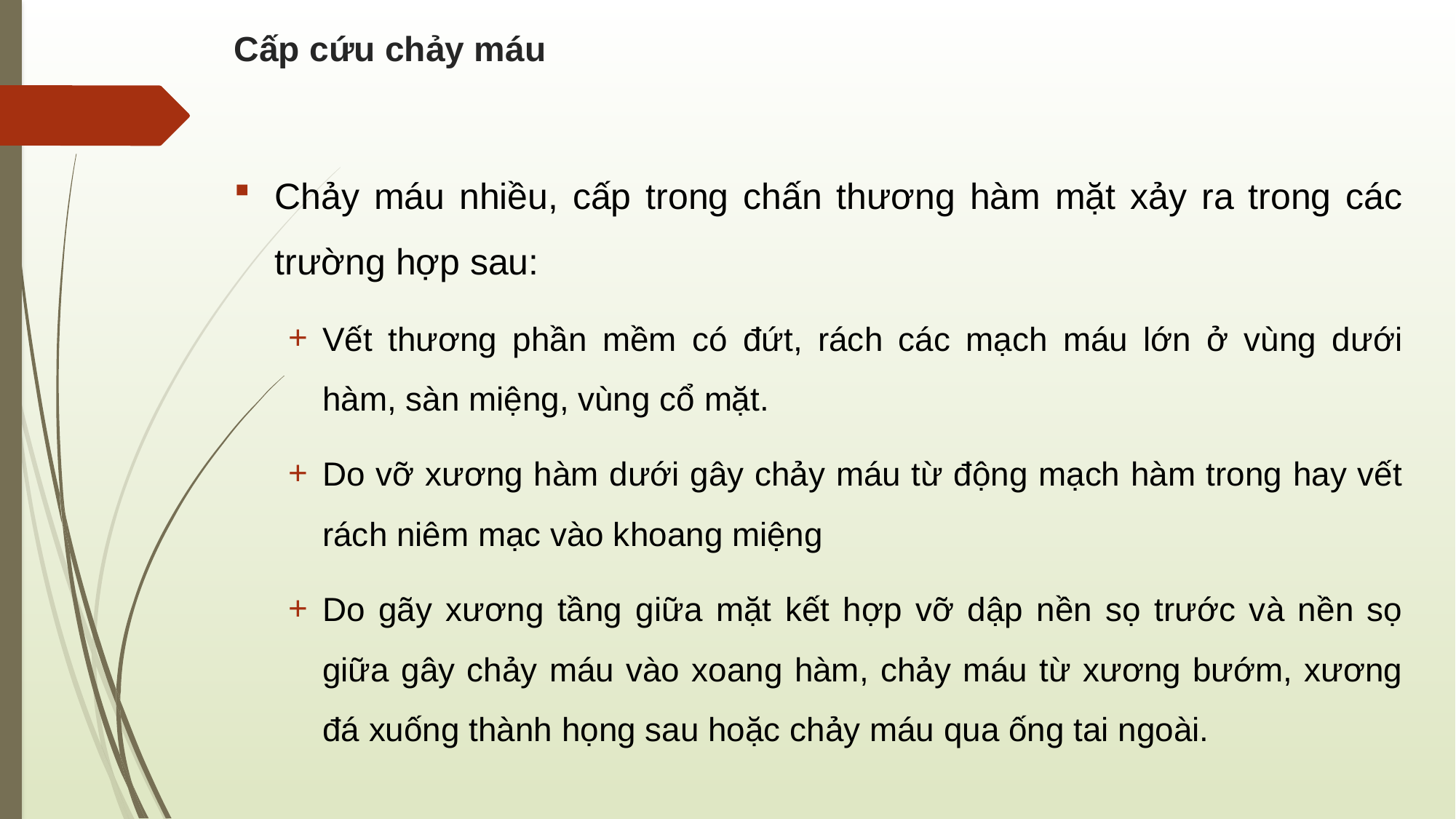

# Cấp cứu chảy máu
Chảy máu nhiều, cấp trong chấn thương hàm mặt xảy ra trong các trường hợp sau:
Vết thương phần mềm có đứt, rách các mạch máu lớn ở vùng dưới hàm, sàn miệng, vùng cổ mặt.
Do vỡ xương hàm dưới gây chảy máu từ động mạch hàm trong hay vết rách niêm mạc vào khoang miệng
Do gãy xương tầng giữa mặt kết hợp vỡ dập nền sọ trước và nền sọ giữa gây chảy máu vào xoang hàm, chảy máu từ xương bướm, xương đá xuống thành họng sau hoặc chảy máu qua ống tai ngoài.